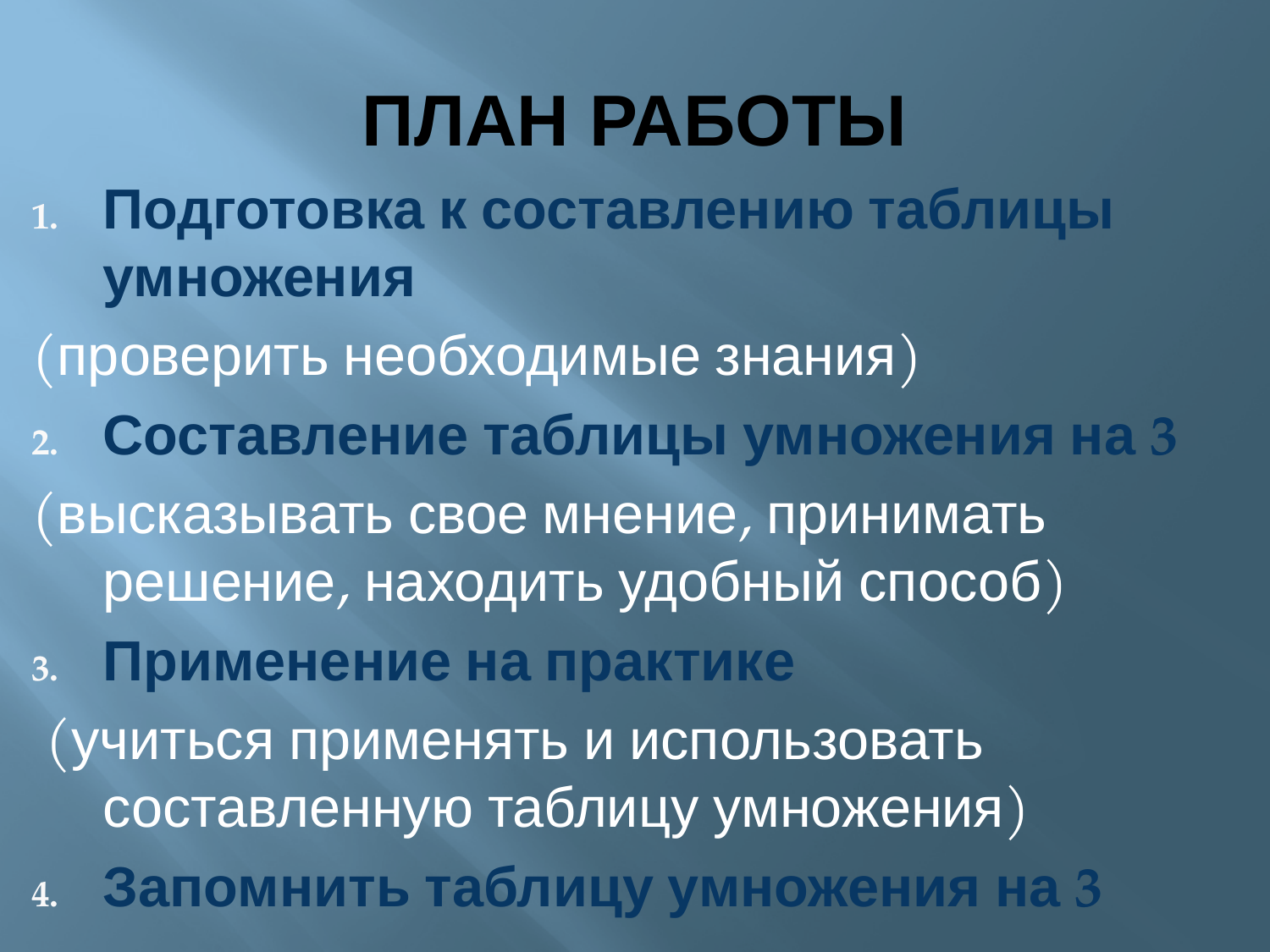

# ПЛАН РАБОТЫ
Подготовка к составлению таблицы умножения
(проверить необходимые знания)
Составление таблицы умножения на 3
(высказывать свое мнение, принимать решение, находить удобный способ)
Применение на практике
 (учиться применять и использовать составленную таблицу умножения)
Запомнить таблицу умножения на 3